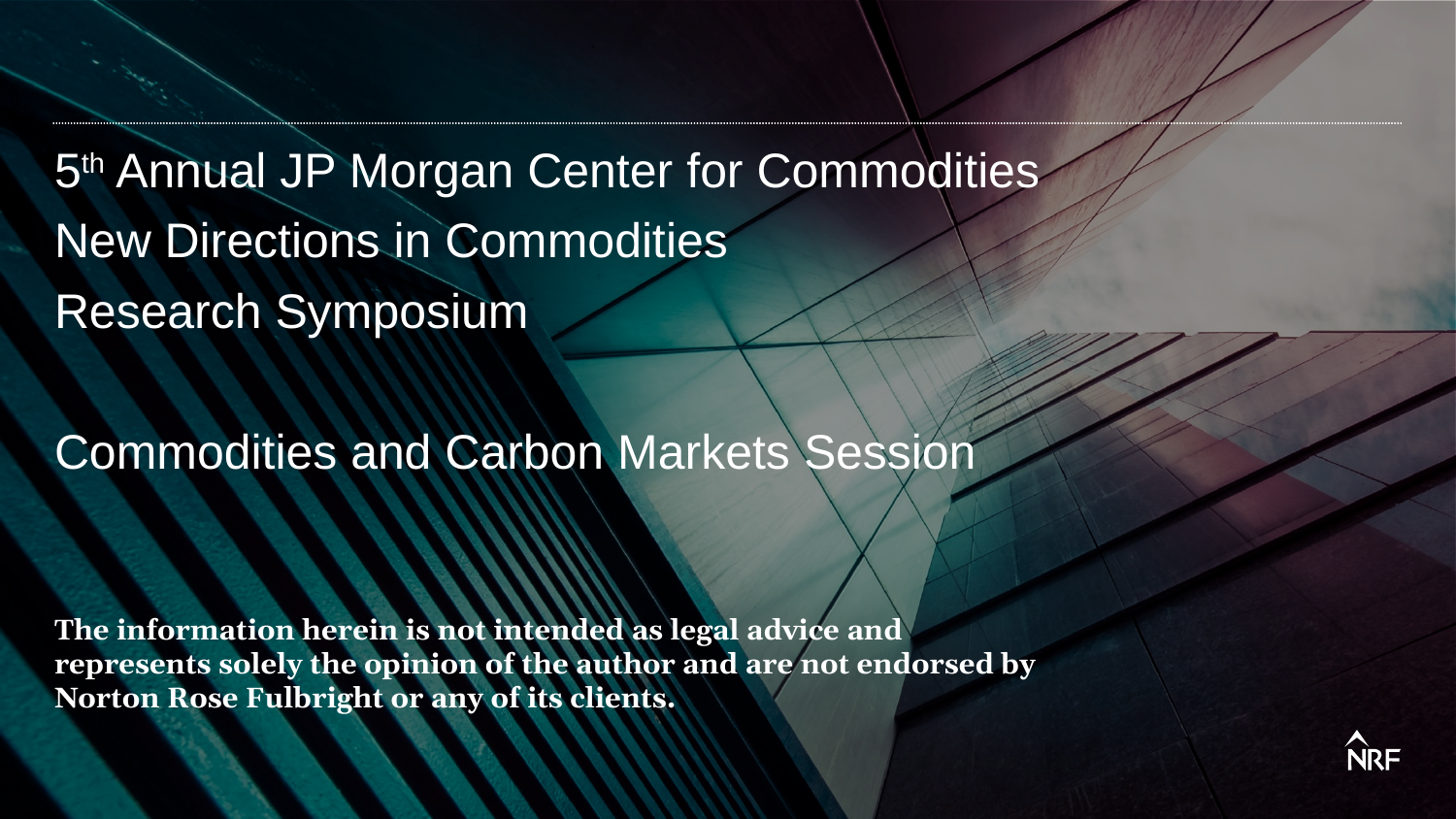

5th Annual JP Morgan Center for Commodities
New Directions in Commodities
Research Symposium

Commodities and Carbon Markets Session
# The information herein is not intended as legal advice and represents solely the opinion of the author and are not endorsed by Norton Rose Fulbright or any of its clients.